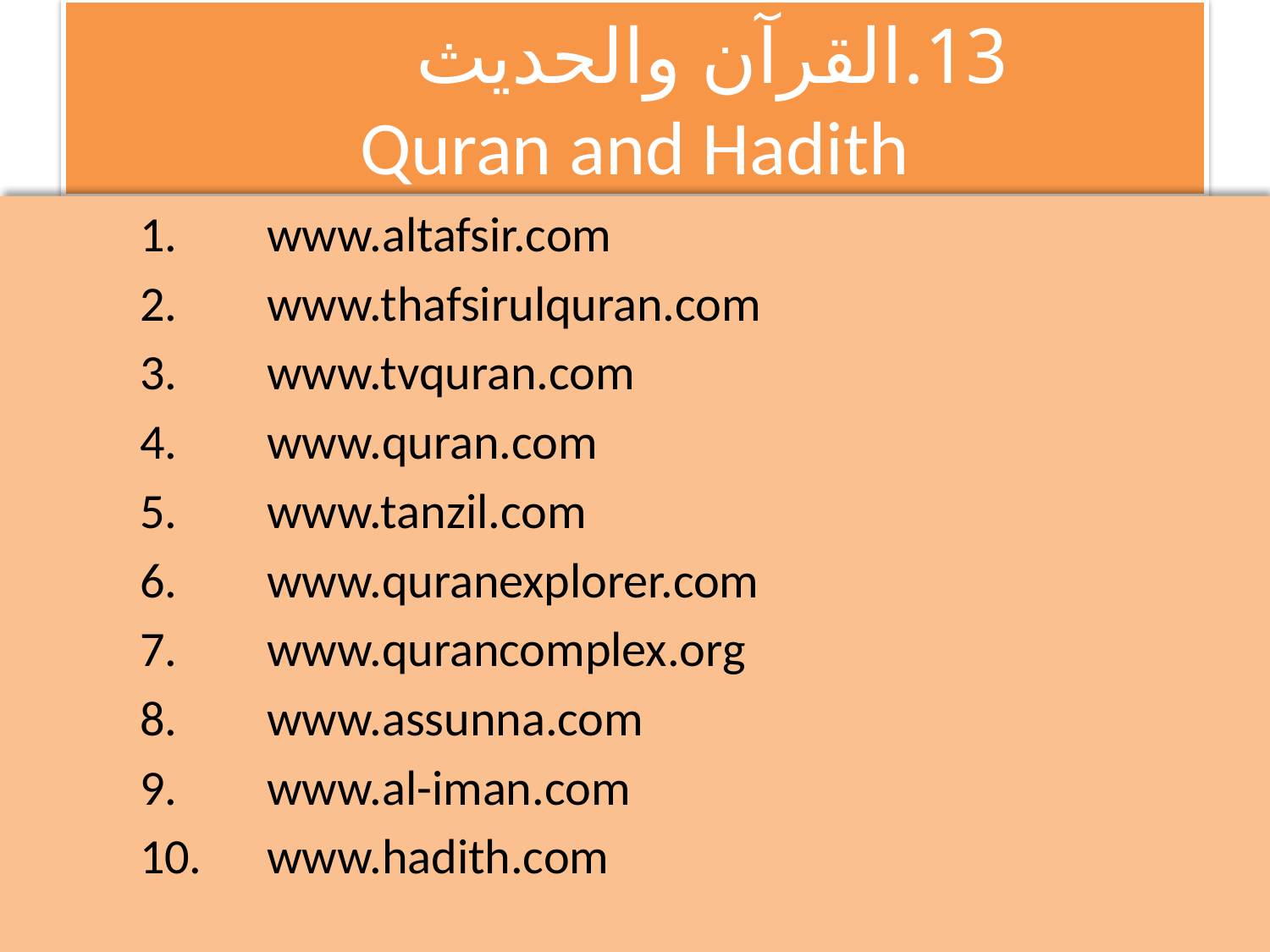

# 13.	القرآن والحديث Quran and Hadith
	1.	www.altafsir.com
	2.	www.thafsirulquran.com
	3.	www.tvquran.com
	4.	www.quran.com
	5.	www.tanzil.com
	6.	www.quranexplorer.com
	7.	www.qurancomplex.org
	8.	www.assunna.com
	9.	www.al-iman.com
	10.	www.hadith.com